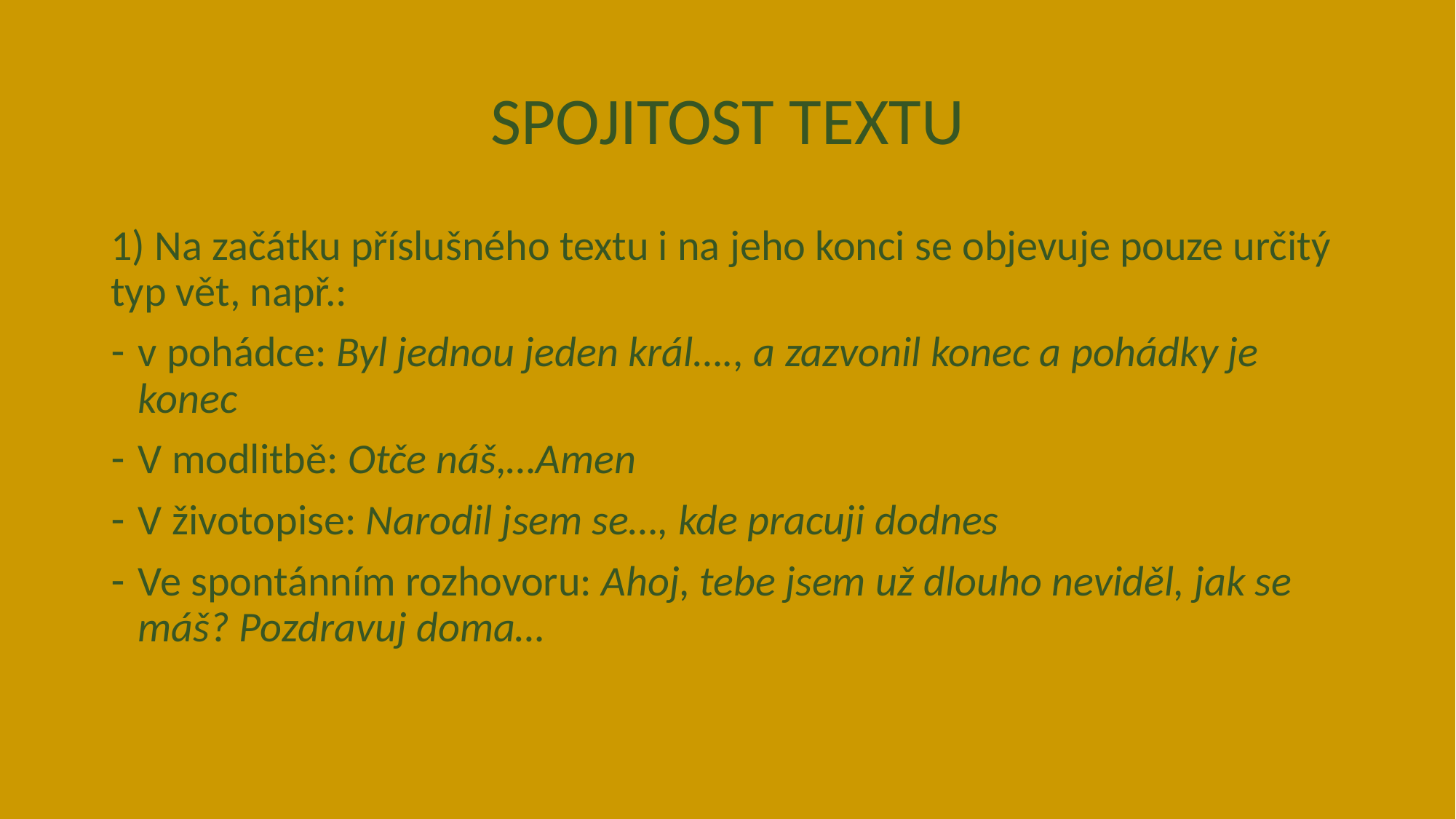

# SPOJITOST TEXTU
1) Na začátku příslušného textu i na jeho konci se objevuje pouze určitý typ vět, např.:
v pohádce: Byl jednou jeden král…., a zazvonil konec a pohádky je konec
V modlitbě: Otče náš,…Amen
V životopise: Narodil jsem se…, kde pracuji dodnes
Ve spontánním rozhovoru: Ahoj, tebe jsem už dlouho neviděl, jak se máš? Pozdravuj doma…